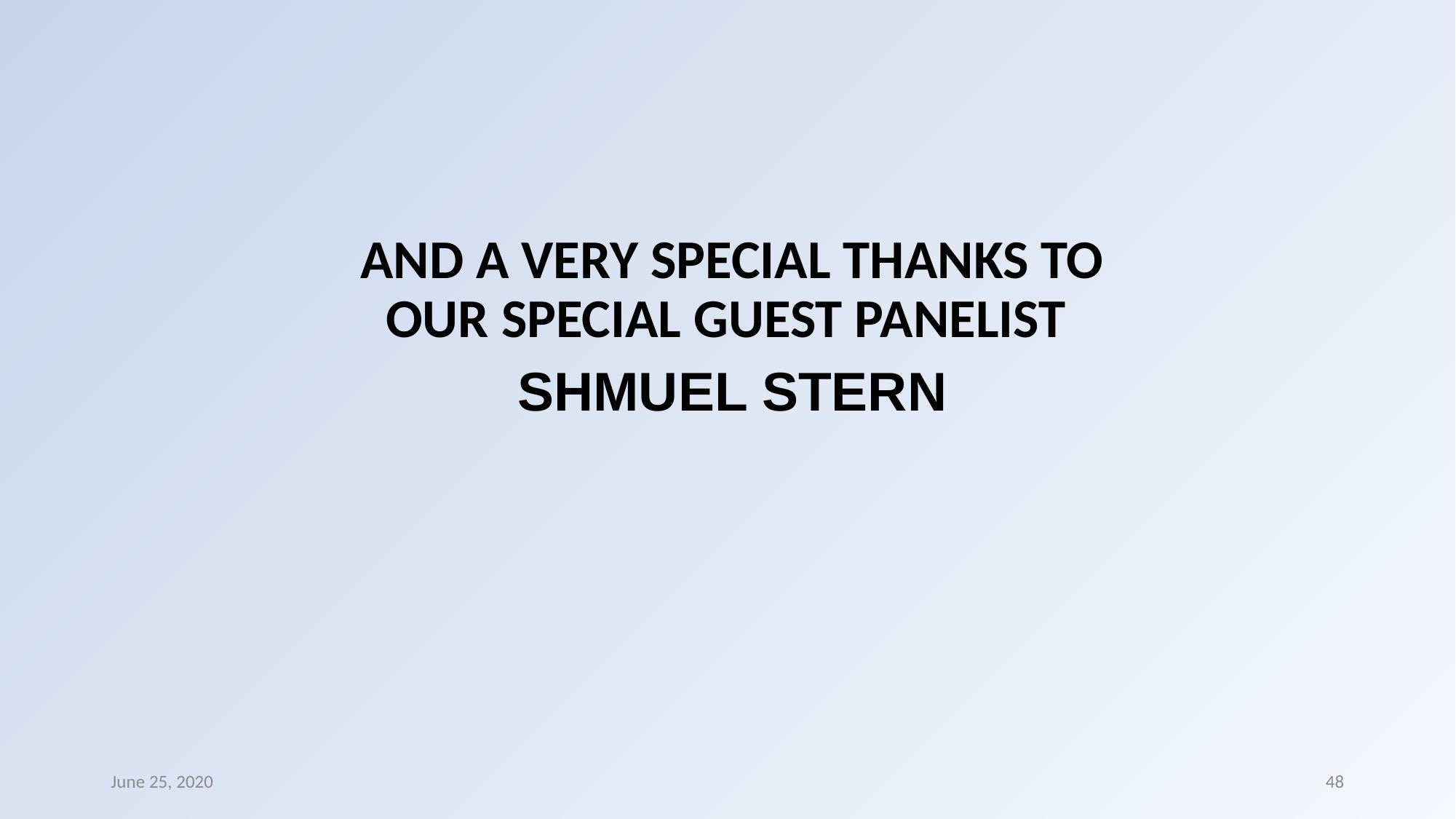

#
AND A VERY SPECIAL THANKS TO OUR SPECIAL GUEST PANELIST
SHMUEL STERN
June 25, 2020
48